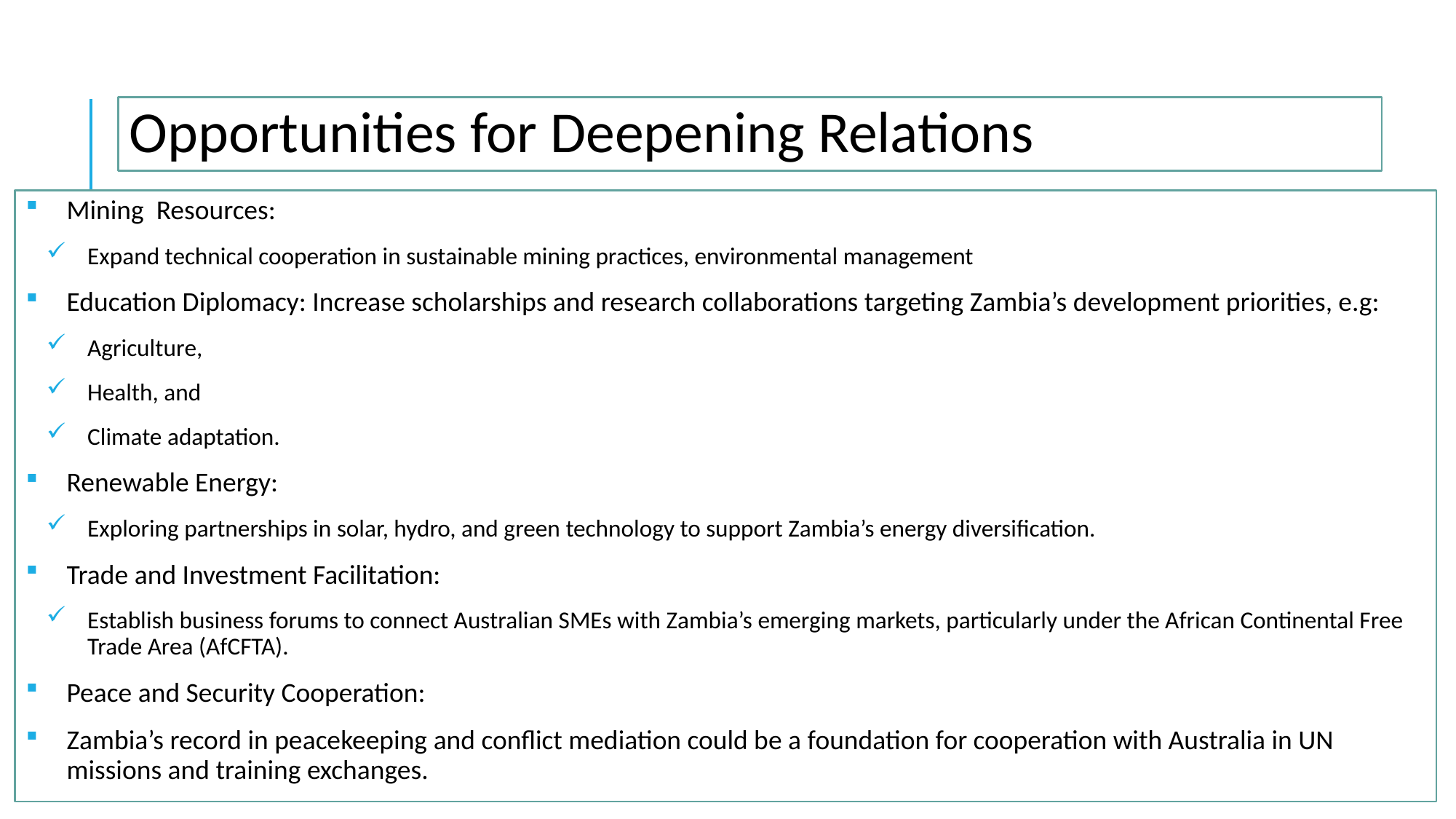

#
Opportunities for Deepening Relations

Mining  Resources:
Expand technical cooperation in sustainable mining practices, environmental management
Education Diplomacy: Increase scholarships and research collaborations targeting Zambia’s development priorities, e.g:
Agriculture,
Health, and
Climate adaptation.
Renewable Energy:
Exploring partnerships in solar, hydro, and green technology to support Zambia’s energy diversification.
Trade and Investment Facilitation:
Establish business forums to connect Australian SMEs with Zambia’s emerging markets, particularly under the African Continental Free Trade Area (AfCFTA).
Peace and Security Cooperation:
Zambia’s record in peacekeeping and conflict mediation could be a foundation for cooperation with Australia in UN missions and training exchanges.